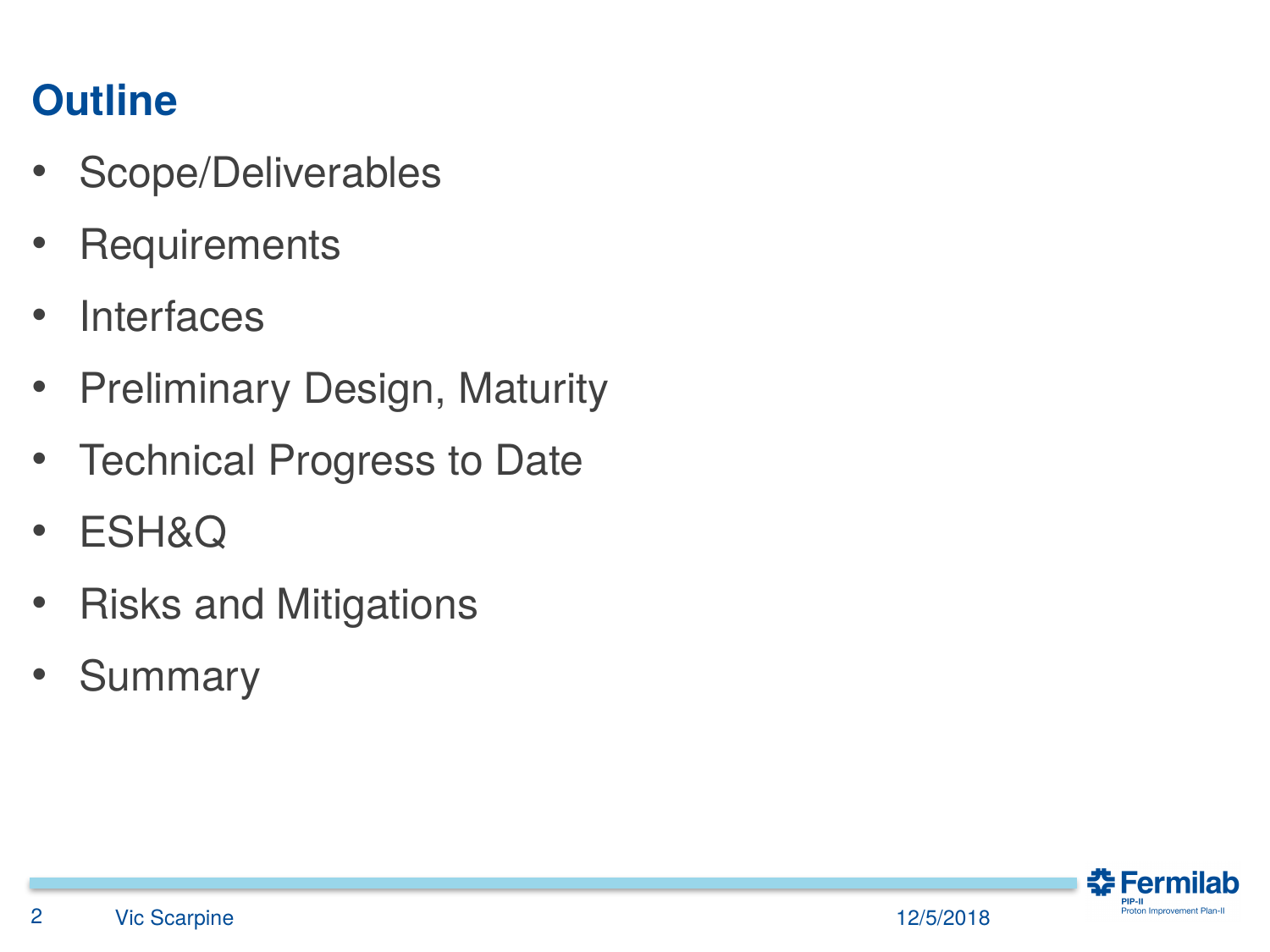

# Outline
Scope/Deliverables
Requirements
Interfaces
Preliminary Design, Maturity
Technical Progress to Date
ESH&Q
Risks and Mitigations
Summary
2
Vic Scarpine
12/5/2018